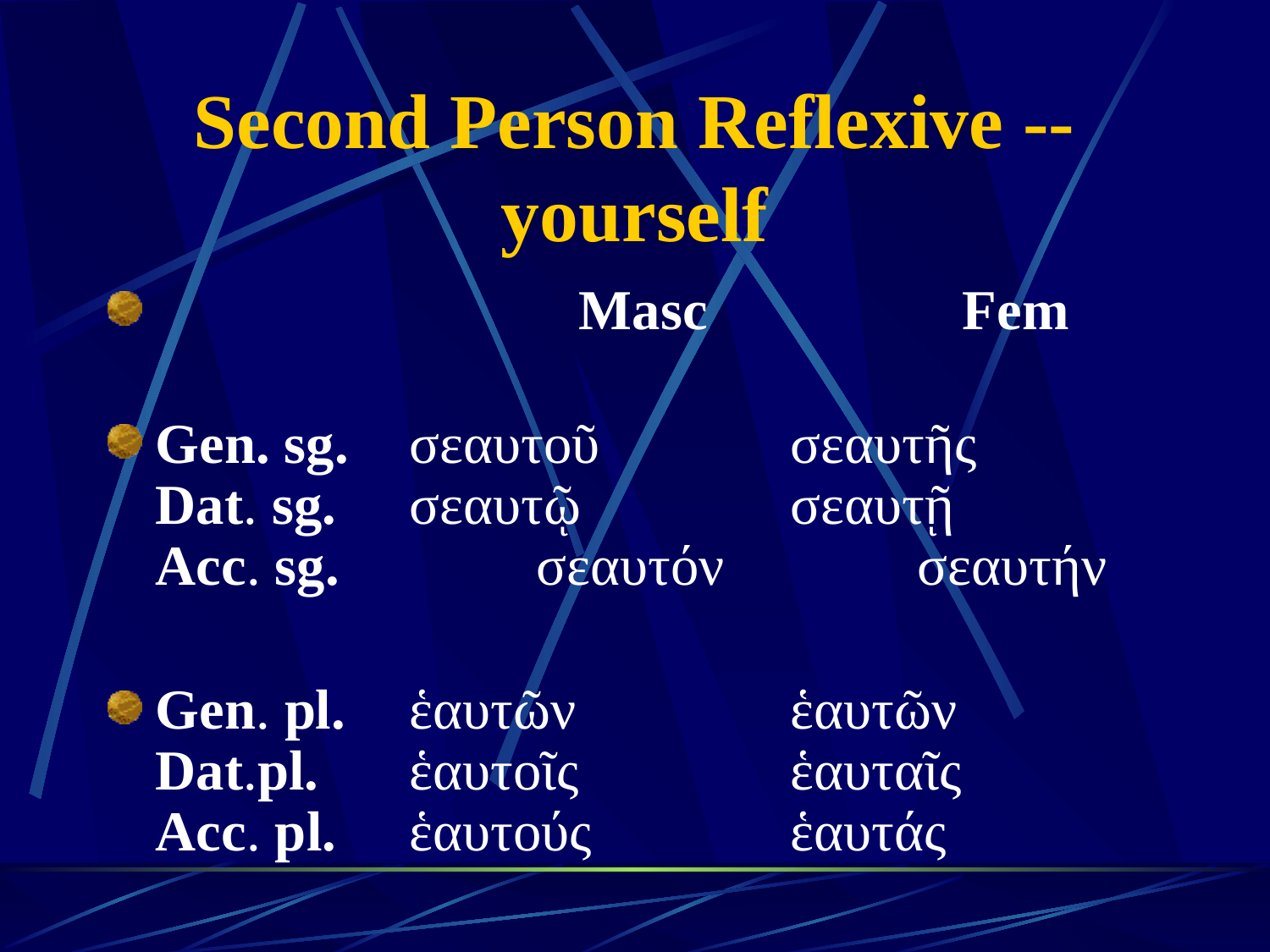

# Second Person Reflexive -- yourself
             		   Masc                  Fem
Gen. sg.    	σεαυτοῦ         	σεαυτῆς
Dat. sg.    	σεαυτῷ          	σεαυτῇ
Acc. sg.      	σεαυτόν        	σεαυτήν

Gen. pl.    	ἑαυτῶν           	ἑαυτῶν
Dat.pl.      	ἑαυτοῖς          	ἑαυταῖς
Acc. pl.     	ἑαυτούς         	ἑαυτάς